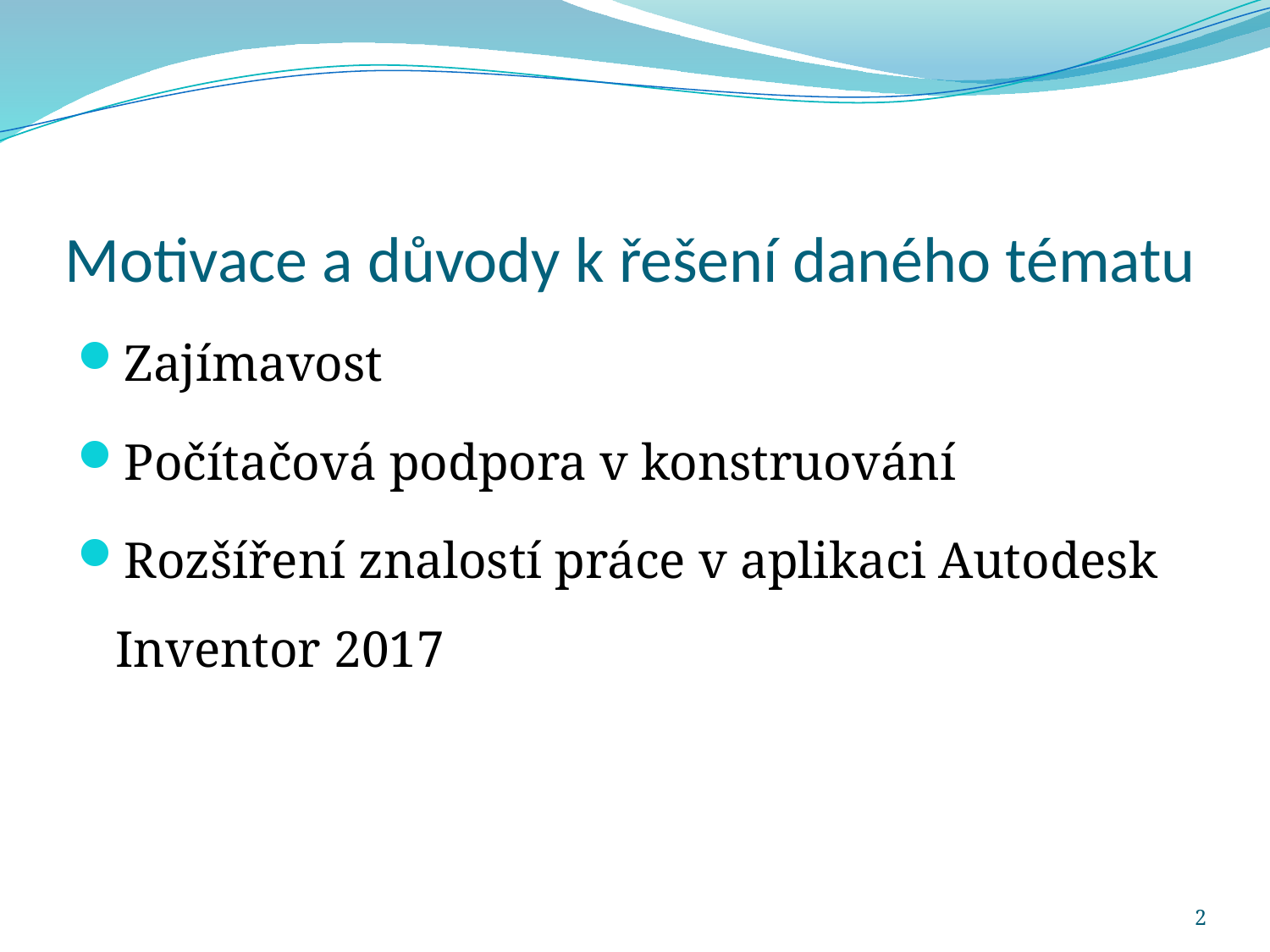

# Motivace a důvody k řešení daného tématu
Zajímavost
Počítačová podpora v konstruování
Rozšíření znalostí práce v aplikaci Autodesk Inventor 2017

2